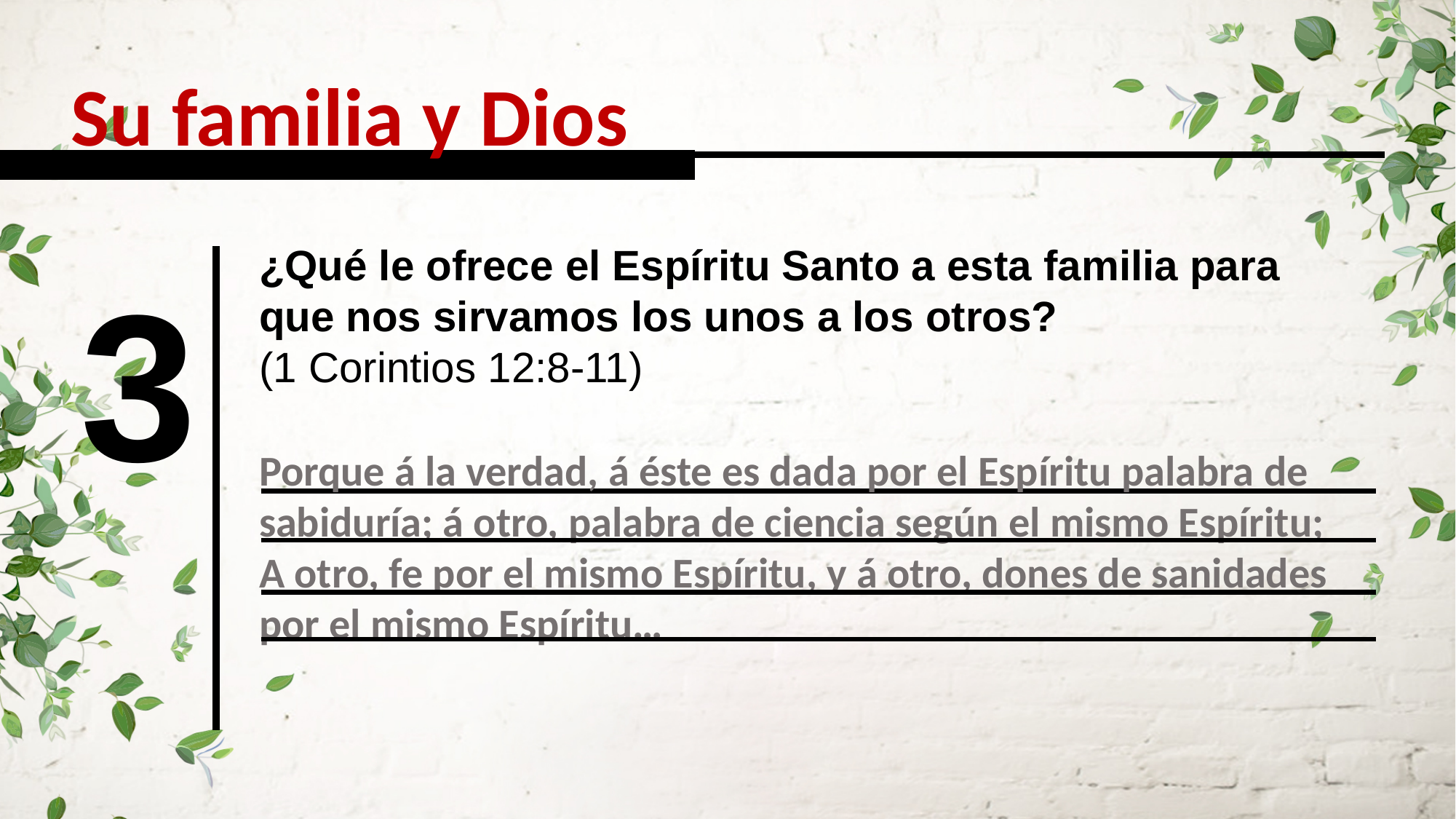

Su familia y Dios

¿Qué le ofrece el Espíritu Santo a esta familia para que nos sirvamos los unos a los otros?
(1 Corintios 12:8-11)
3
Porque á la verdad, á éste es dada por el Espíritu palabra de sabiduría; á otro, palabra de ciencia según el mismo Espíritu; A otro, fe por el mismo Espíritu, y á otro, dones de sanidades por el mismo Espíritu…